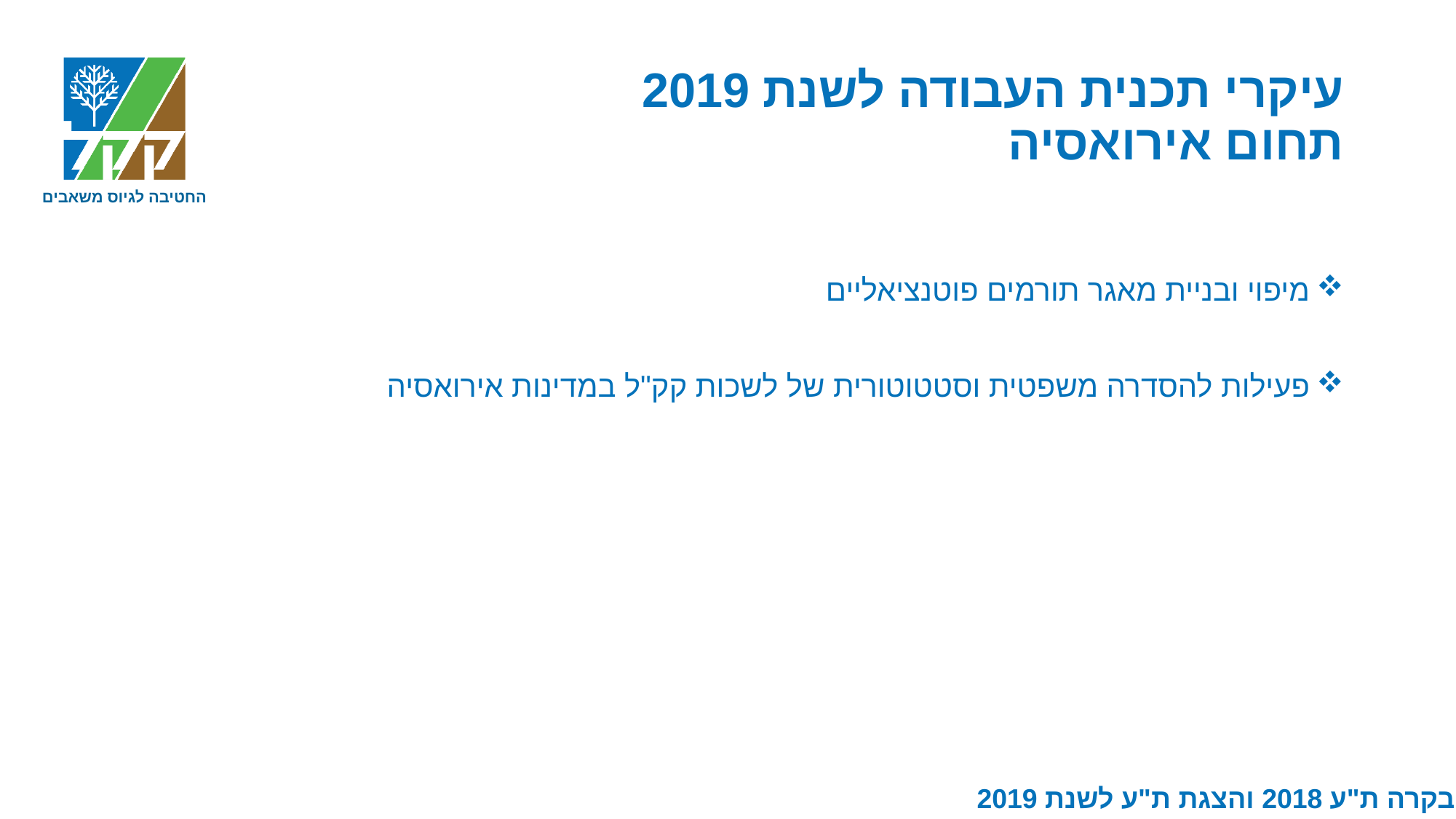

# עיקרי תכנית העבודה לשנת 2019 תחום אירואסיה

מיפוי ובניית מאגר תורמים פוטנציאליים

פעילות להסדרה משפטית וסטטוטורית של לשכות קק"ל במדינות אירואסיה

בקרה ת"ע 2018 והצגת ת"ע לשנת 2019